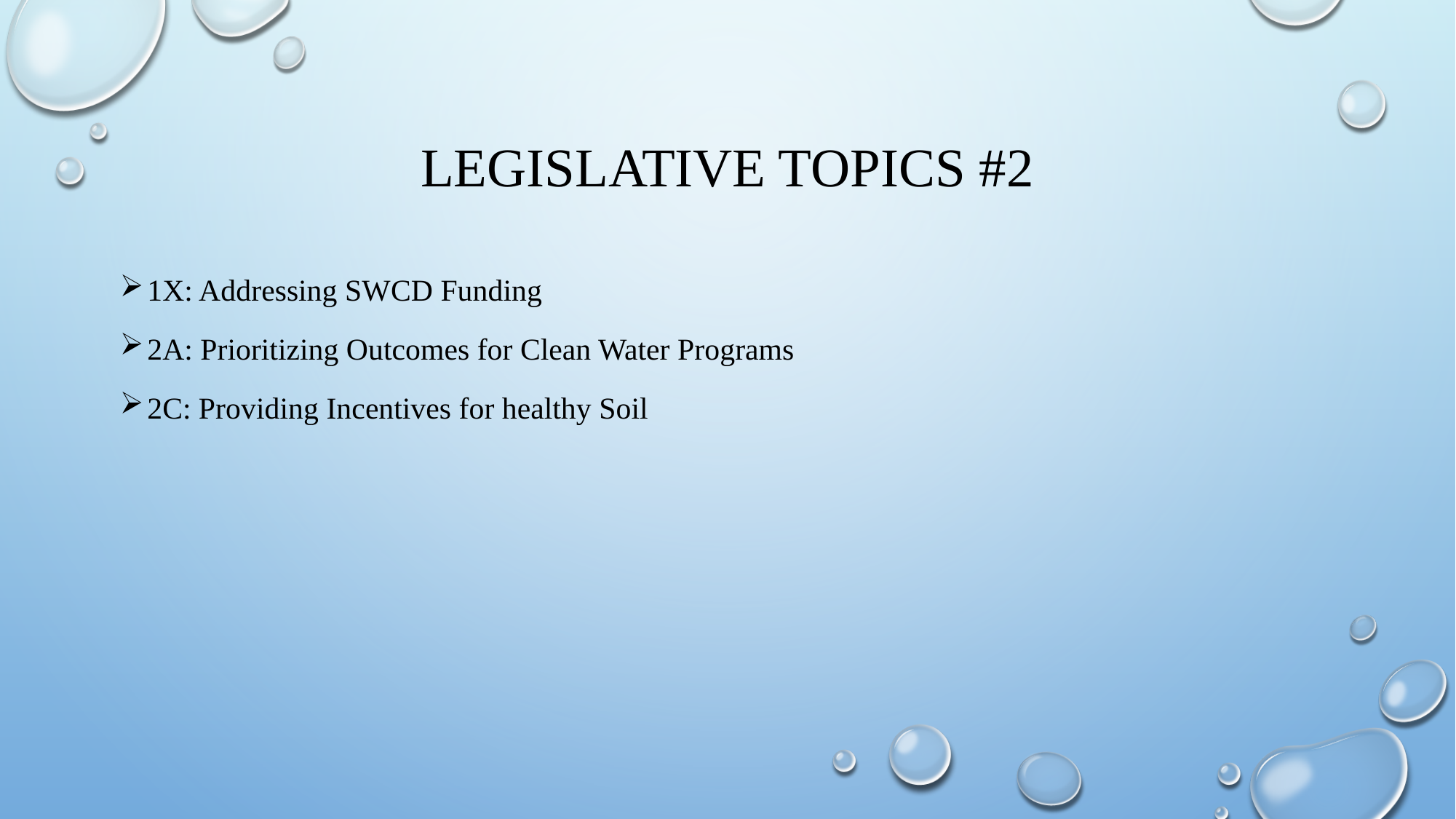

# Legislative Topics #2
1X: Addressing SWCD Funding
2A: Prioritizing Outcomes for Clean Water Programs
2C: Providing Incentives for healthy Soil